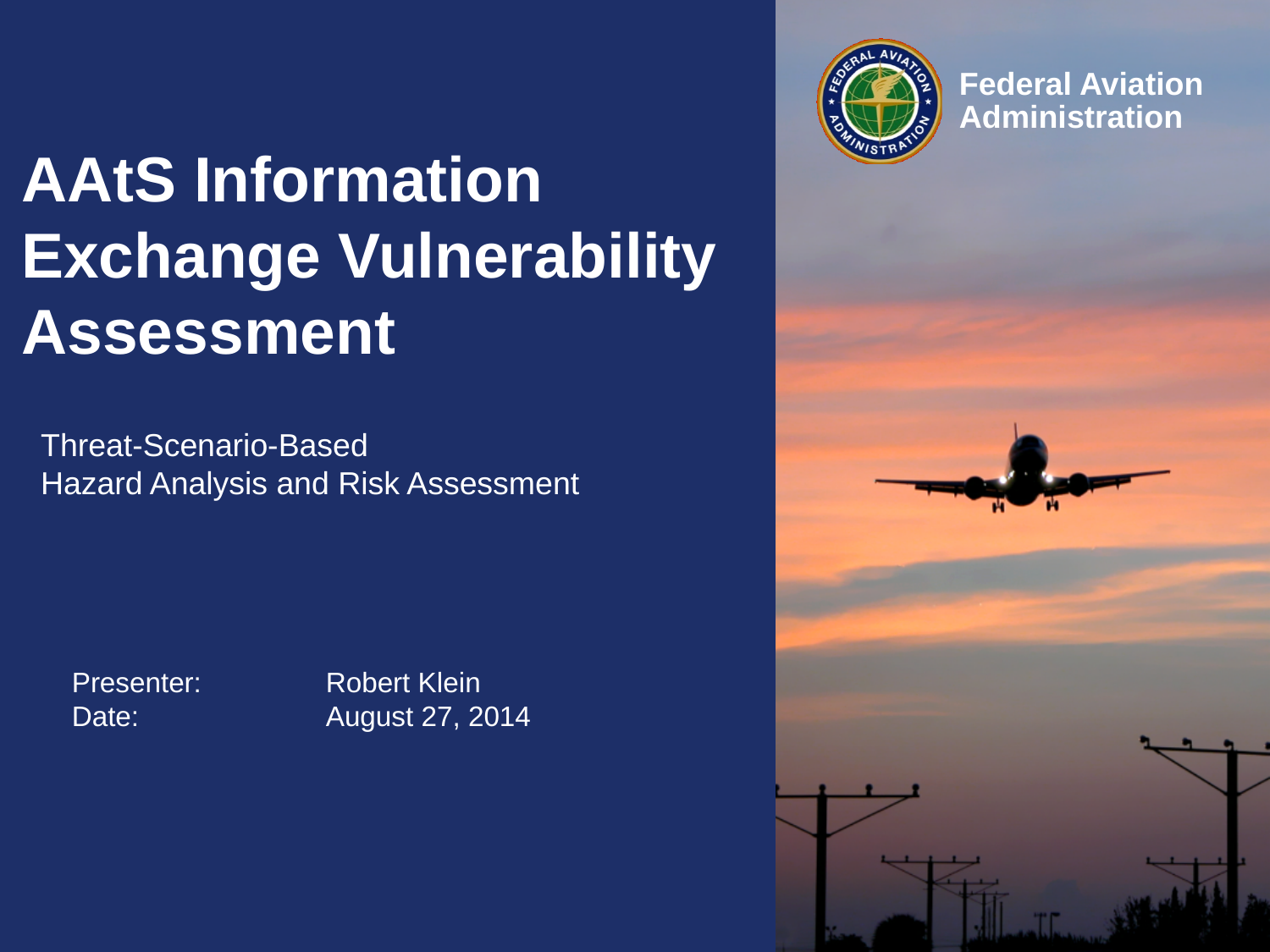

# AAtS Information Exchange Vulnerability Assessment
Threat-Scenario-Based
Hazard Analysis and Risk Assessment